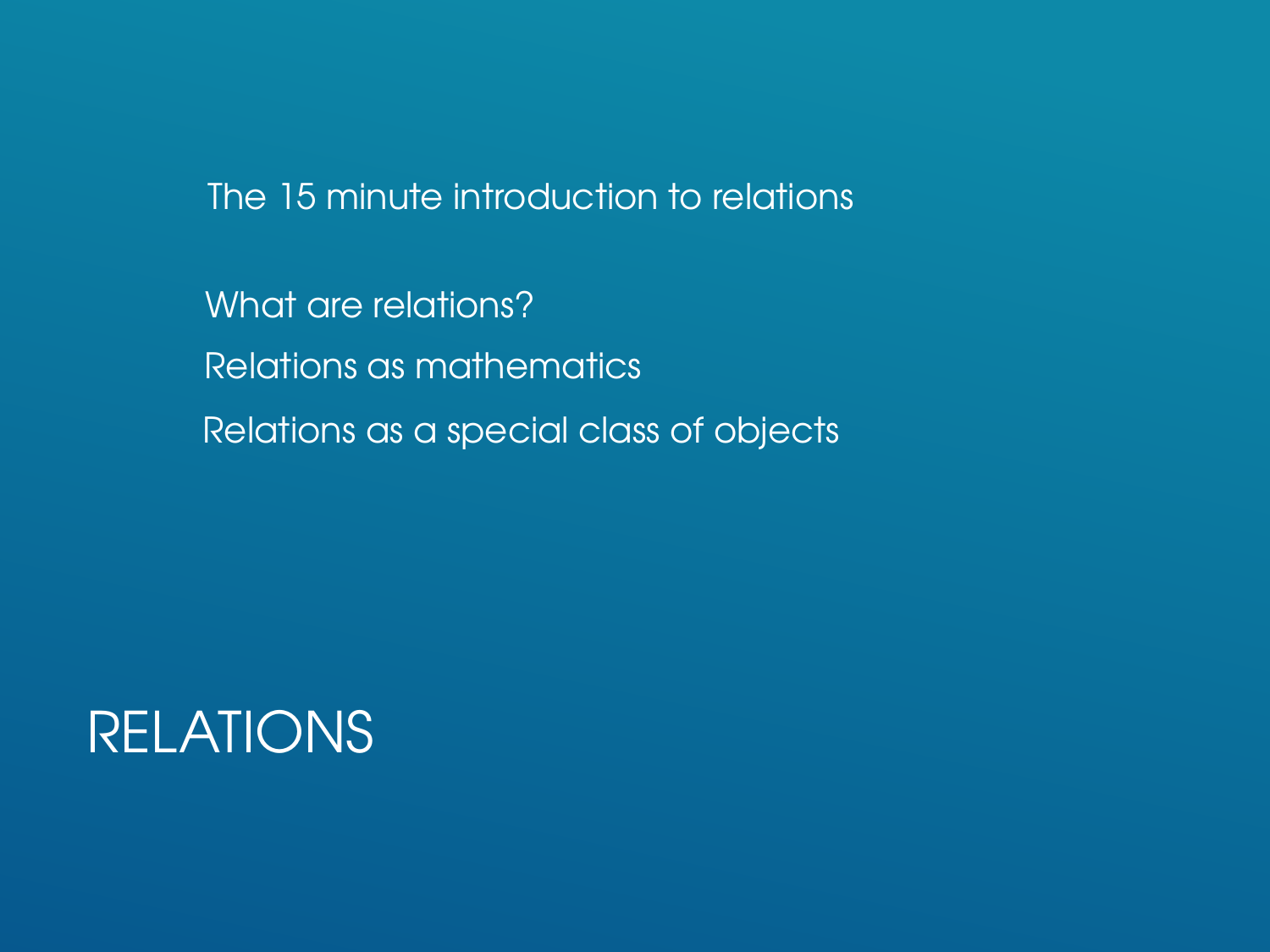

The 15 minute introduction to relations
What are relations?
Relations as mathematics
Relations as a special class of objects
# Relations